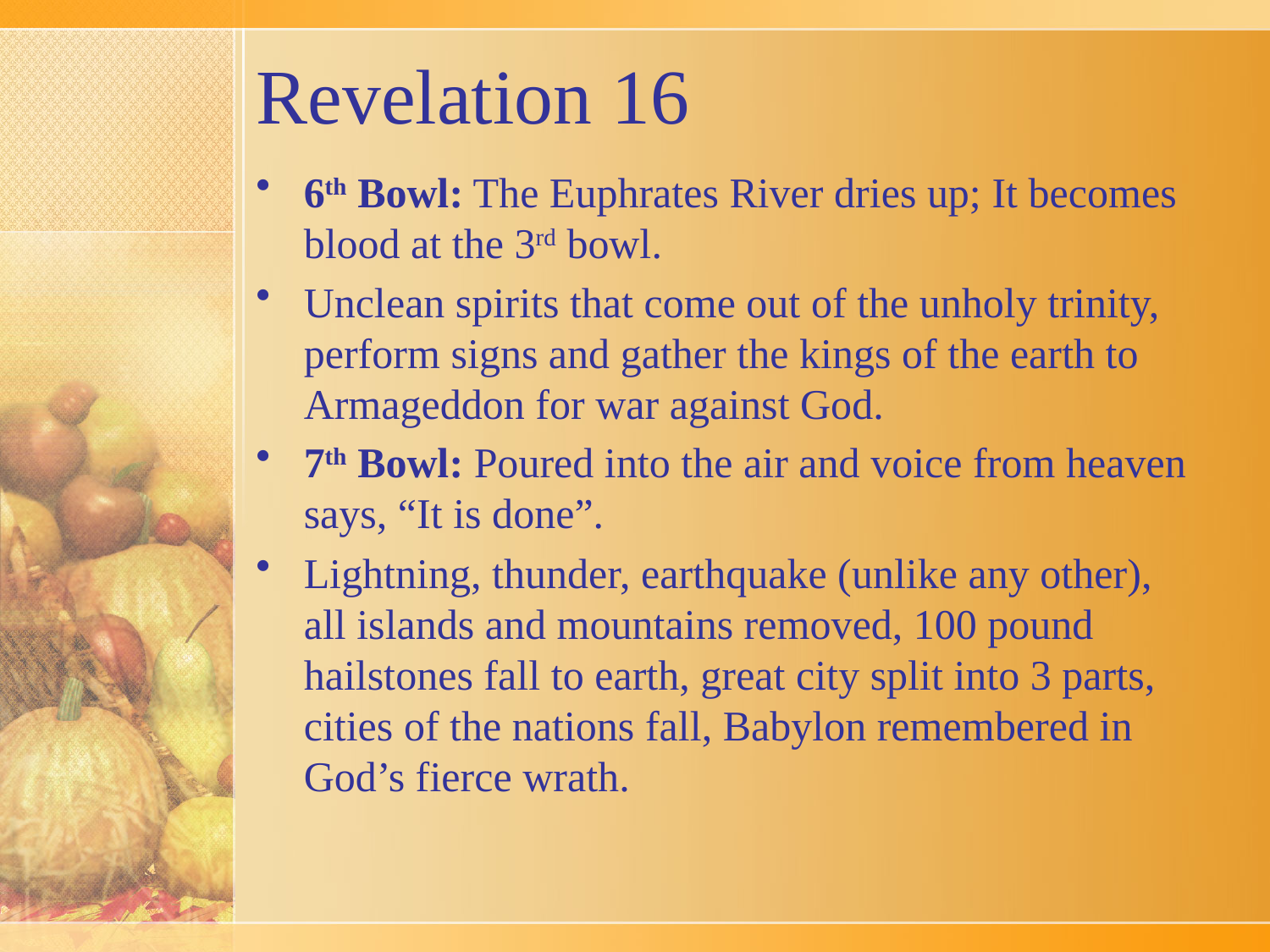

# Revelation 16
6th Bowl: The Euphrates River dries up; It becomes blood at the 3rd bowl.
Unclean spirits that come out of the unholy trinity, perform signs and gather the kings of the earth to Armageddon for war against God.
7th Bowl: Poured into the air and voice from heaven says, “It is done”.
Lightning, thunder, earthquake (unlike any other), all islands and mountains removed, 100 pound hailstones fall to earth, great city split into 3 parts, cities of the nations fall, Babylon remembered in God’s fierce wrath.